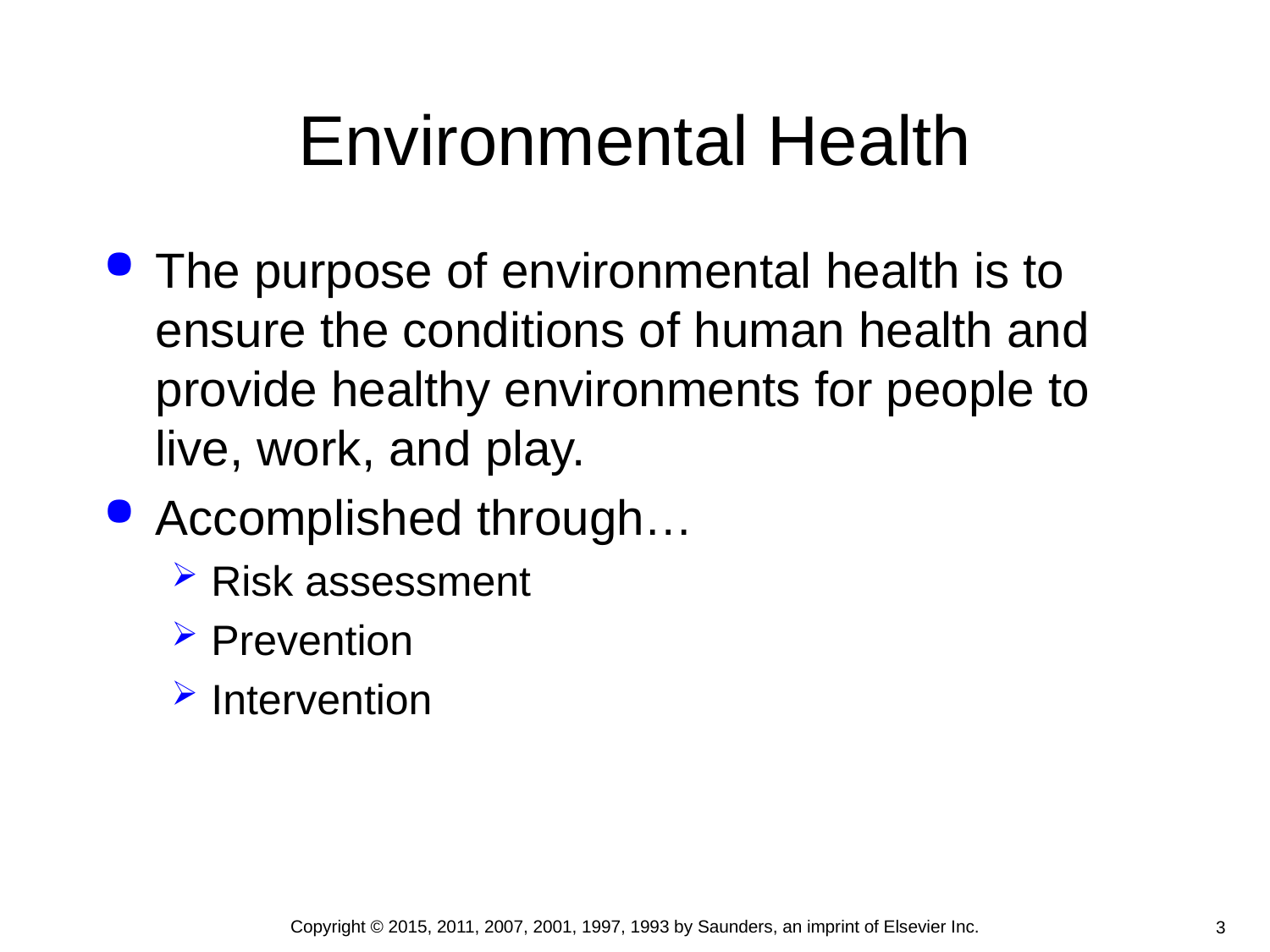

# Environmental Health
The purpose of environmental health is to ensure the conditions of human health and provide healthy environments for people to    live, work, and play.
Accomplished through…
Risk assessment
Prevention
Intervention
Copyright © 2015, 2011, 2007, 2001, 1997, 1993 by Saunders, an imprint of Elsevier Inc.
3